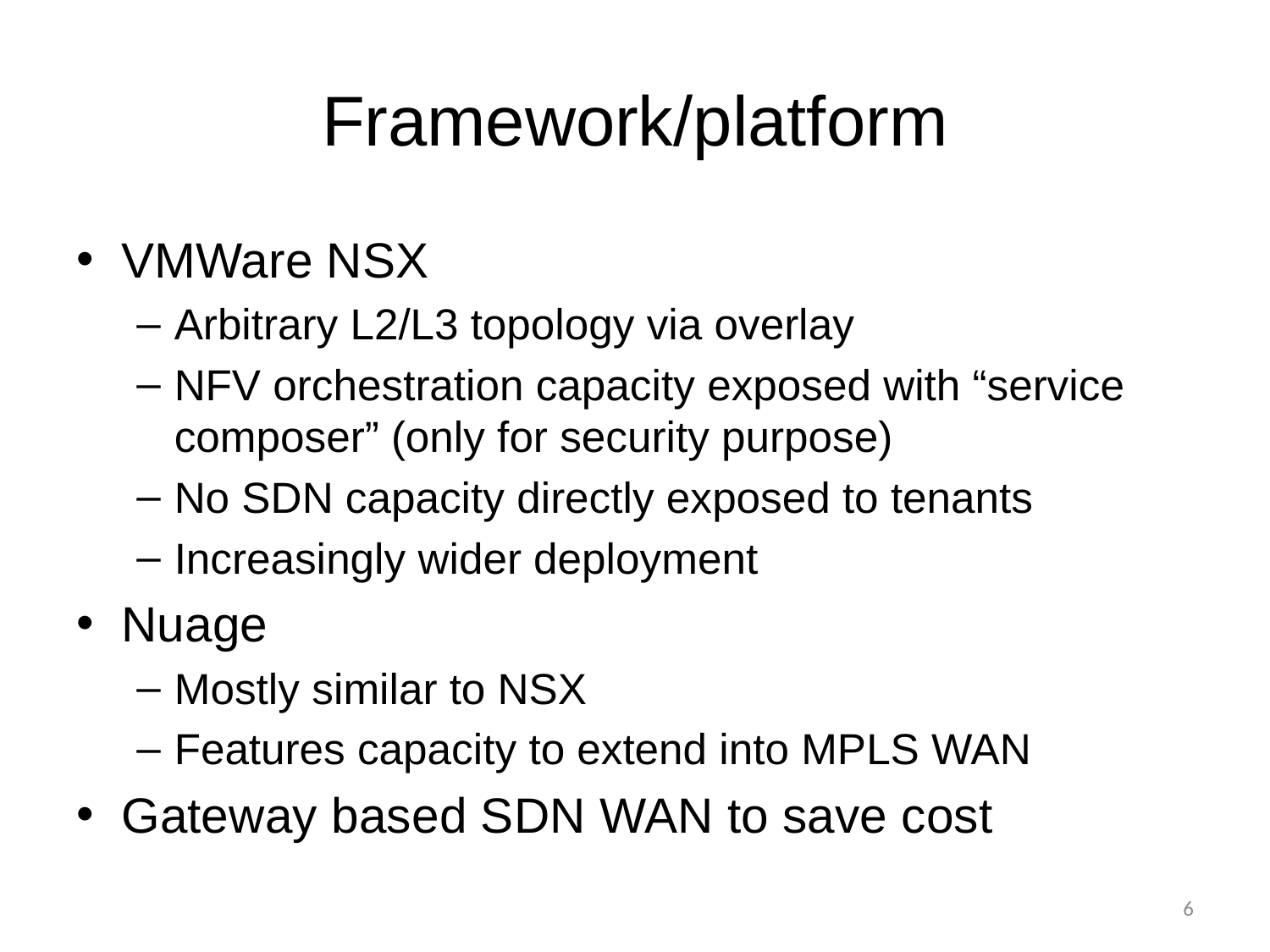

# Framework/platform
VMWare NSX
Arbitrary L2/L3 topology via overlay
NFV orchestration capacity exposed with “service composer” (only for security purpose)
No SDN capacity directly exposed to tenants
Increasingly wider deployment
Nuage
Mostly similar to NSX
Features capacity to extend into MPLS WAN
Gateway based SDN WAN to save cost

6